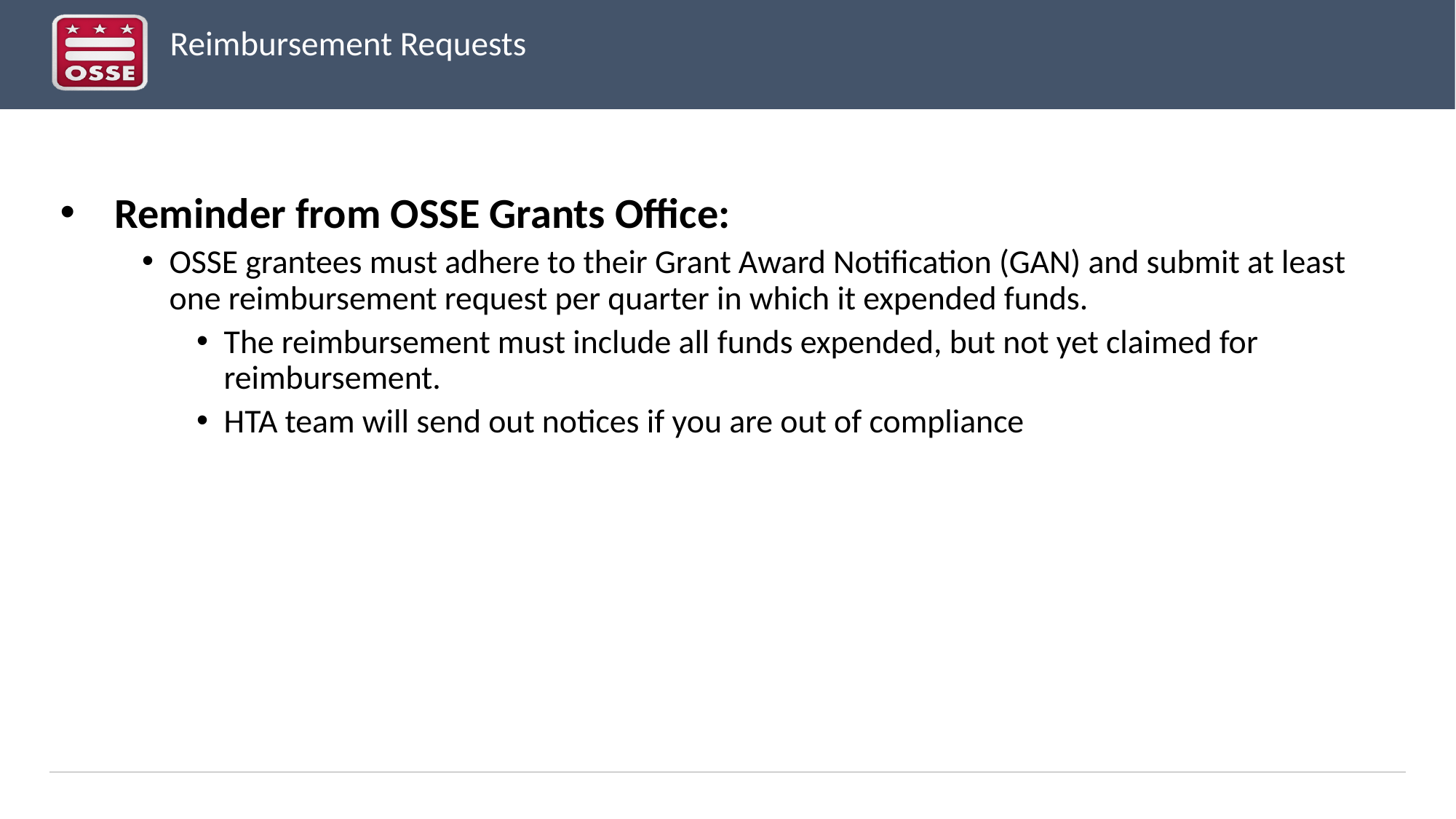

# Reimbursement Requests

Reminder from OSSE Grants Office:
OSSE grantees must adhere to their Grant Award Notification (GAN) and submit at least one reimbursement request per quarter in which it expended funds.
The reimbursement must include all funds expended, but not yet claimed for reimbursement.
HTA team will send out notices if you are out of compliance